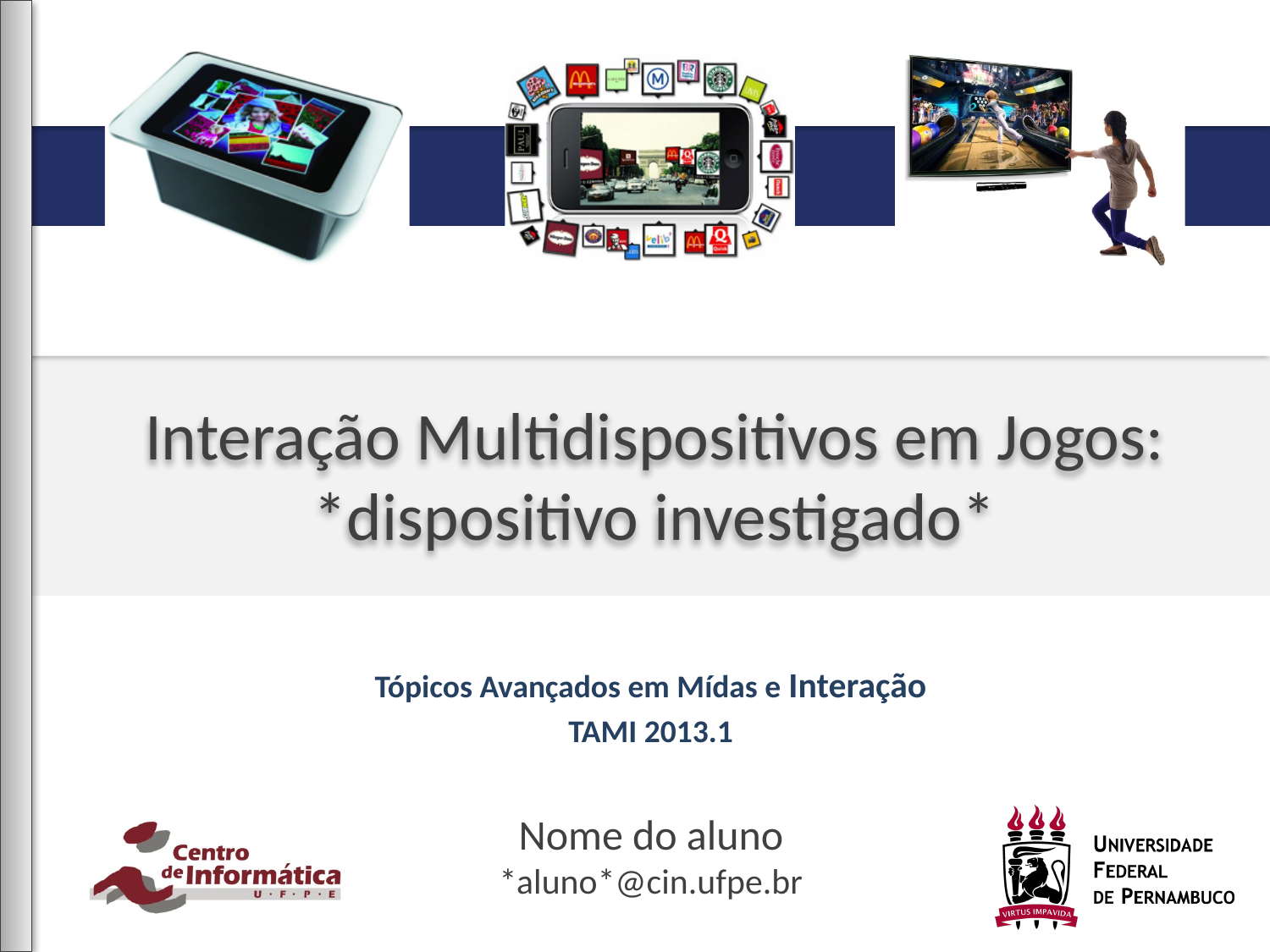

# Interação Multidispositivos em Jogos: *dispositivo investigado*
Tópicos Avançados em Mídas e Interação
TAMI 2013.1
Nome do aluno
*aluno*@cin.ufpe.br